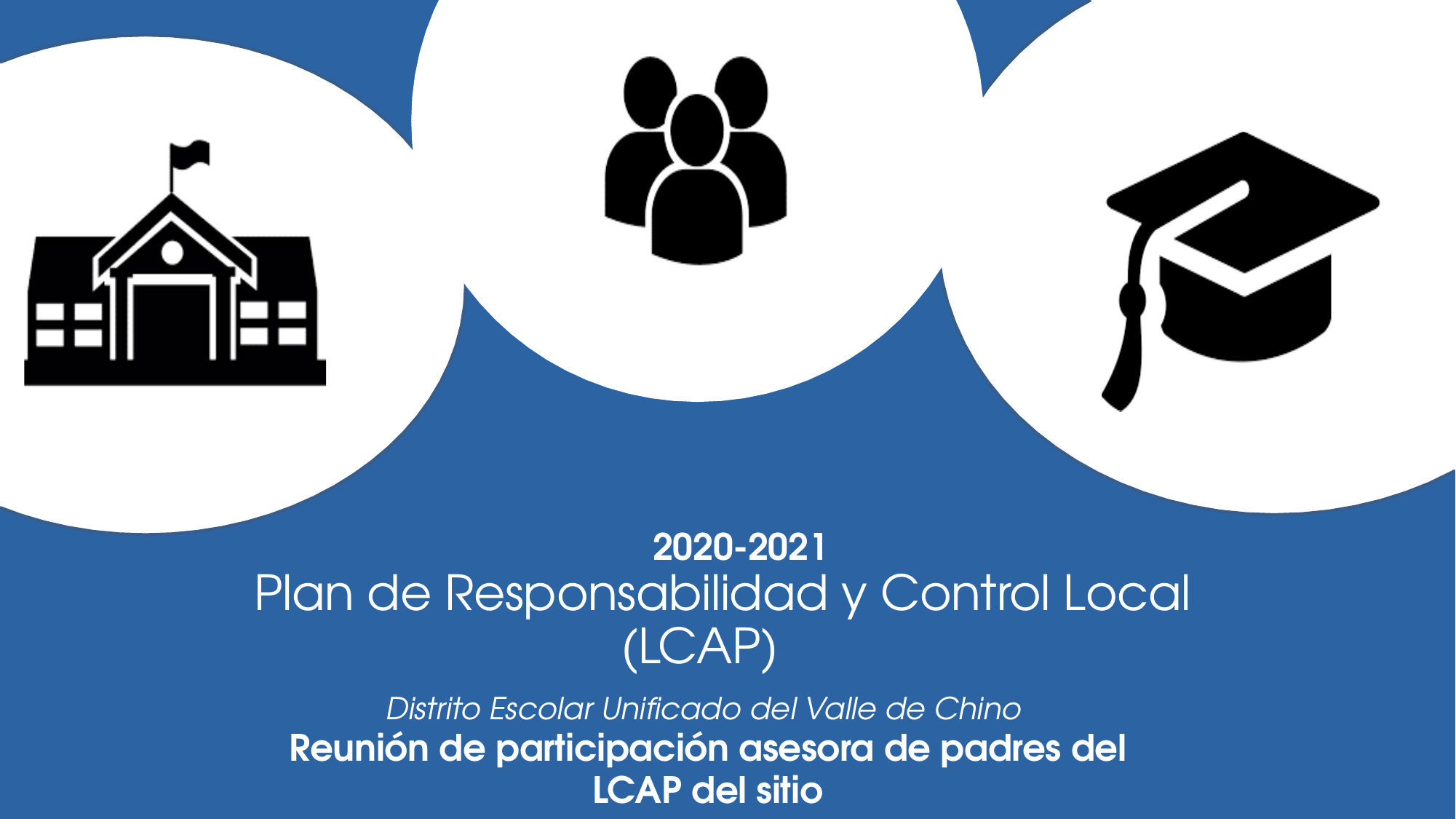

2020-2021
Plan de Responsabilidad y Control Local (LCAP)
Distrito Escolar Unificado del Valle de Chino
Reunión de participación asesora de padres del LCAP del sitio